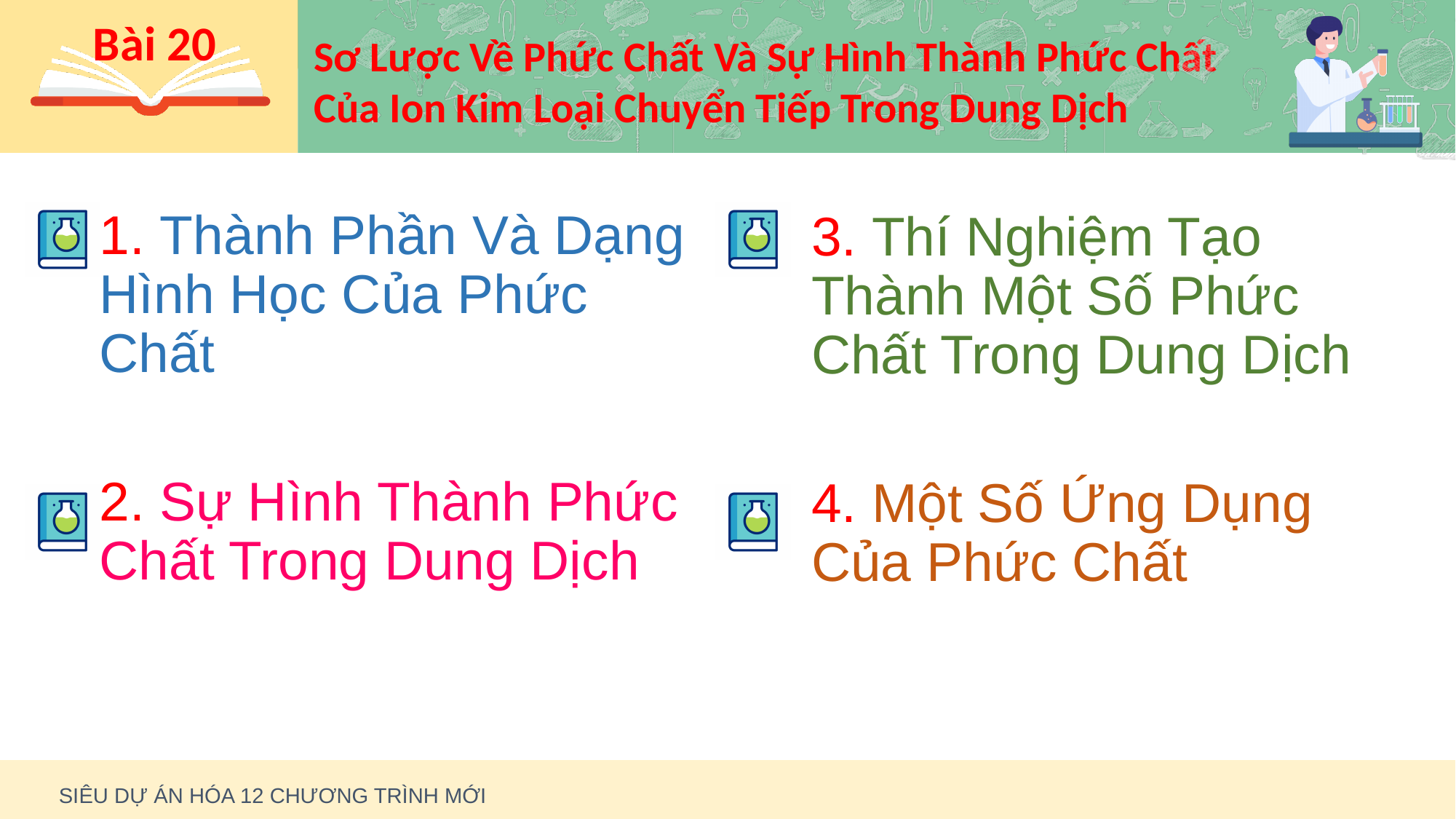

1. Thành Phần Và Dạng Hình Học Của Phức Chất

2. Sự Hình Thành Phức Chất Trong Dung Dịch

3. Thí Nghiệm Tạo Thành Một Số Phức Chất Trong Dung Dịch

4. Một Số Ứng Dụng Của Phức Chất